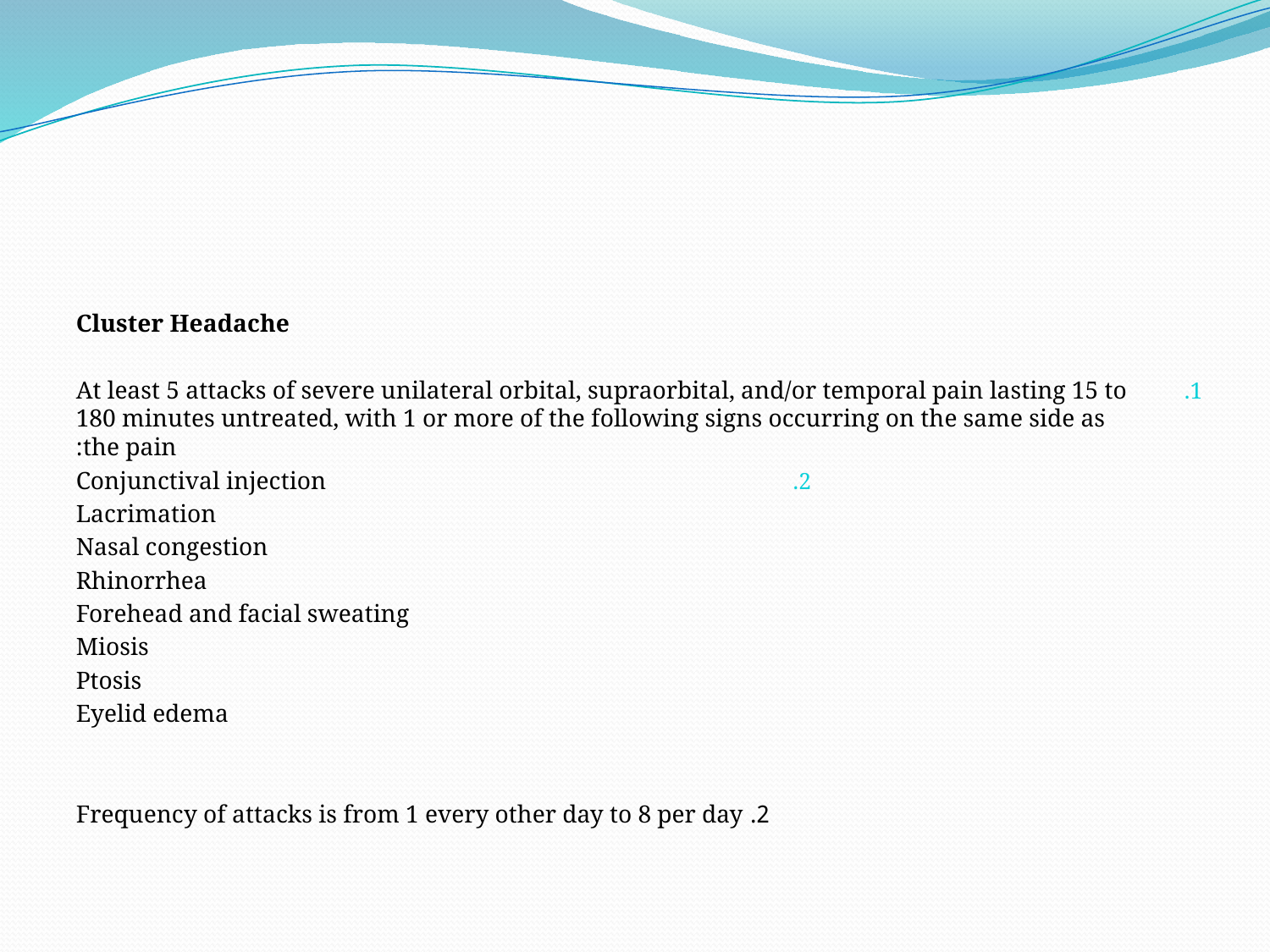

#

Cluster Headache

At least 5 attacks of severe unilateral orbital, supraorbital, and/or temporal pain lasting 15 to 180 minutes untreated, with 1 or more of the following signs occurring on the same side as the pain:
Conjunctival injection
Lacrimation
Nasal congestion
Rhinorrhea
Forehead and facial sweating
Miosis
Ptosis
Eyelid edema

2. Frequency of attacks is from 1 every other day to 8 per day